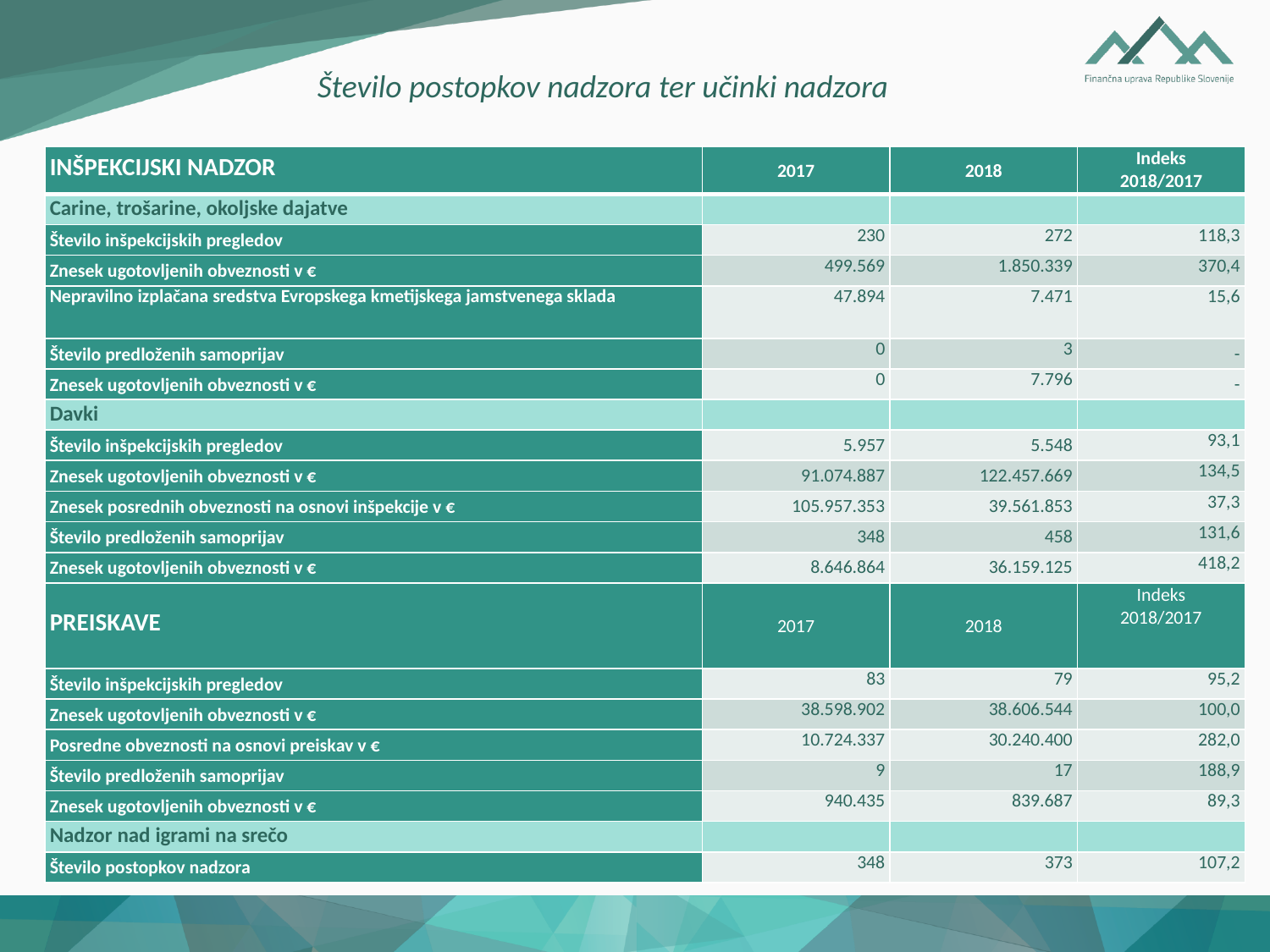

Število postopkov nadzora ter učinki nadzora
| INŠPEKCIJSKI NADZOR | 2017 | 2018 | Indeks 2018/2017 |
| --- | --- | --- | --- |
| Carine, trošarine, okoljske dajatve |  |  |  |
| Število inšpekcijskih pregledov | 230 | 272 | 118,3 |
| Znesek ugotovljenih obveznosti v € | 499.569 | 1.850.339 | 370,4 |
| Nepravilno izplačana sredstva Evropskega kmetijskega jamstvenega sklada | 47.894 | 7.471 | 15,6 |
| Število predloženih samoprijav | 0 | 3 | - |
| Znesek ugotovljenih obveznosti v € | 0 | 7.796 | - |
| Davki |  |  |  |
| Število inšpekcijskih pregledov | 5.957 | 5.548 | 93,1 |
| Znesek ugotovljenih obveznosti v € | 91.074.887 | 122.457.669 | 134,5 |
| Znesek posrednih obveznosti na osnovi inšpekcije v € | 105.957.353 | 39.561.853 | 37,3 |
| Število predloženih samoprijav | 348 | 458 | 131,6 |
| Znesek ugotovljenih obveznosti v € | 8.646.864 | 36.159.125 | 418,2 |
| PREISKAVE | 2017 | 2018 | Indeks 2018/2017 |
| Število inšpekcijskih pregledov | 83 | 79 | 95,2 |
| Znesek ugotovljenih obveznosti v € | 38.598.902 | 38.606.544 | 100,0 |
| Posredne obveznosti na osnovi preiskav v € | 10.724.337 | 30.240.400 | 282,0 |
| Število predloženih samoprijav | 9 | 17 | 188,9 |
| Znesek ugotovljenih obveznosti v € | 940.435 | 839.687 | 89,3 |
| Nadzor nad igrami na srečo |  |  |  |
| Število postopkov nadzora | 348 | 373 | 107,2 |